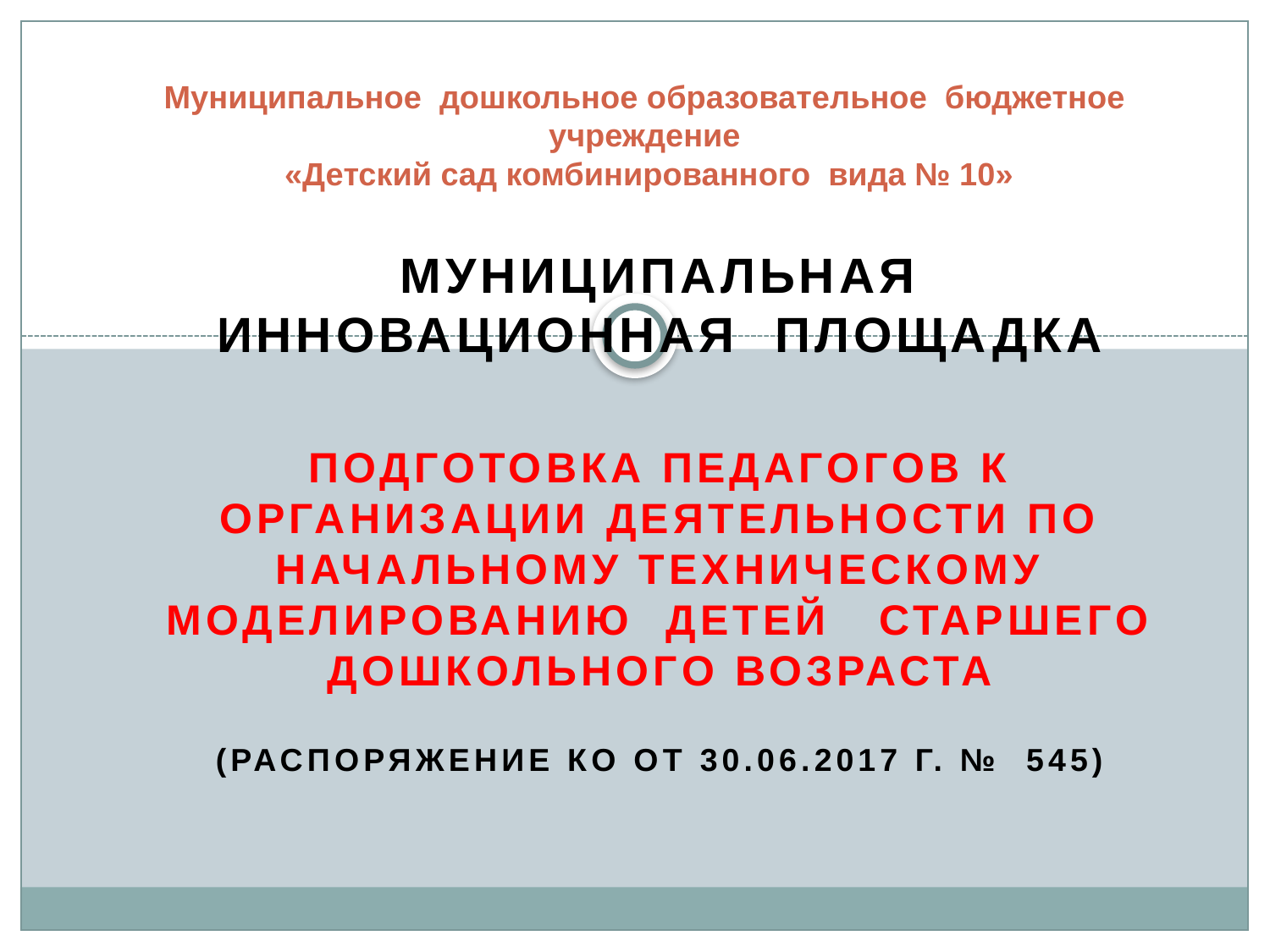

# Муниципальное  дошкольное образовательное  бюджетное учреждение «Детский сад комбинированного  вида № 10»
Муниципальная инновационная  площадка

Подготовка педагогов к организации деятельности по начальному техническому моделированию  детей   старшего дошкольного возраста

(распоряжение КО от 30.06.2017 г. №  545)